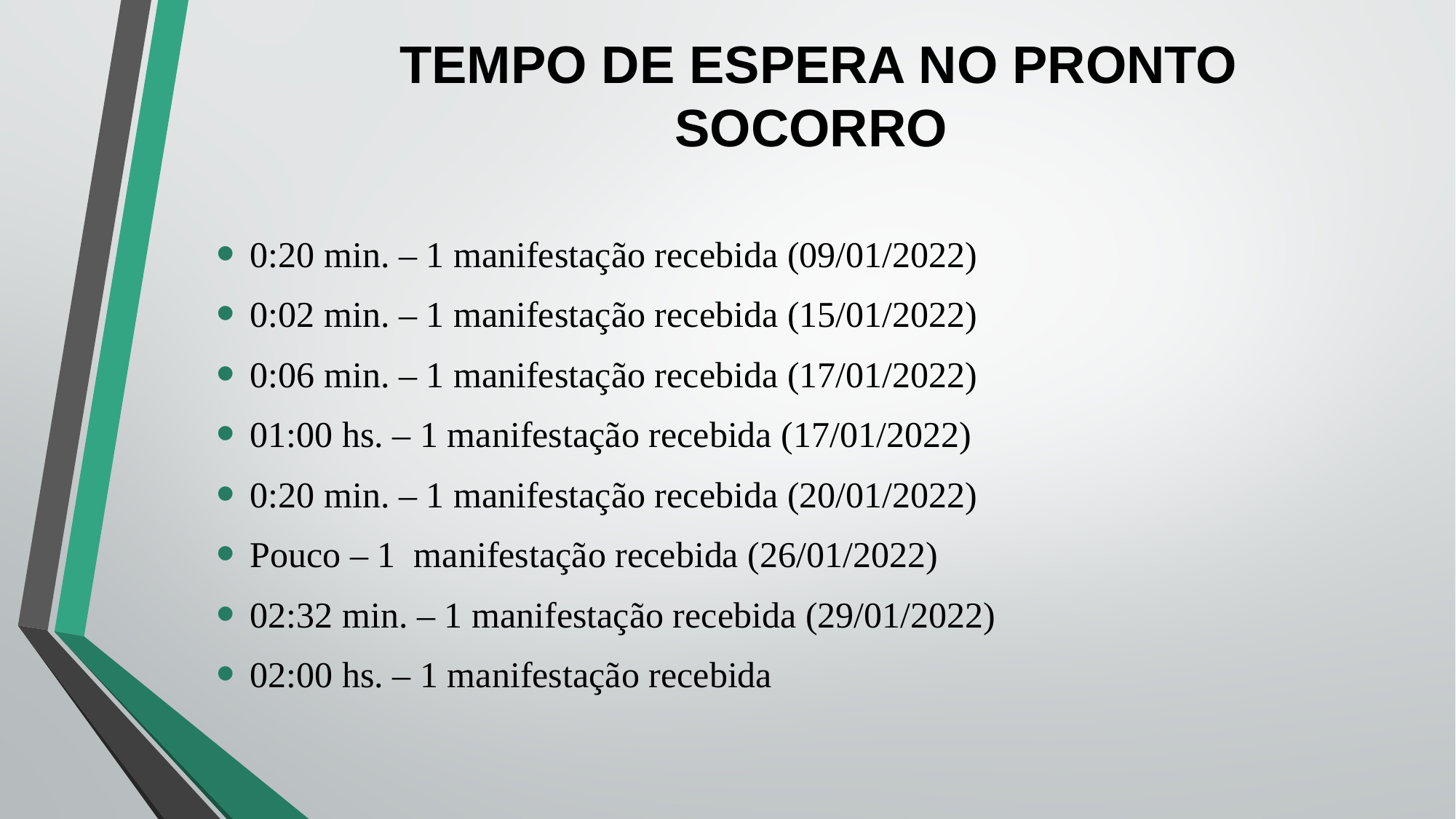

# TEMPO DE ESPERA NO PRONTO SOCORRO
0:20 min. – 1 manifestação recebida (09/01/2022)
0:02 min. – 1 manifestação recebida (15/01/2022)
0:06 min. – 1 manifestação recebida (17/01/2022)
01:00 hs. – 1 manifestação recebida (17/01/2022)
0:20 min. – 1 manifestação recebida (20/01/2022)
Pouco – 1  manifestação recebida (26/01/2022)
02:32 min. – 1 manifestação recebida (29/01/2022)
02:00 hs. – 1 manifestação recebida